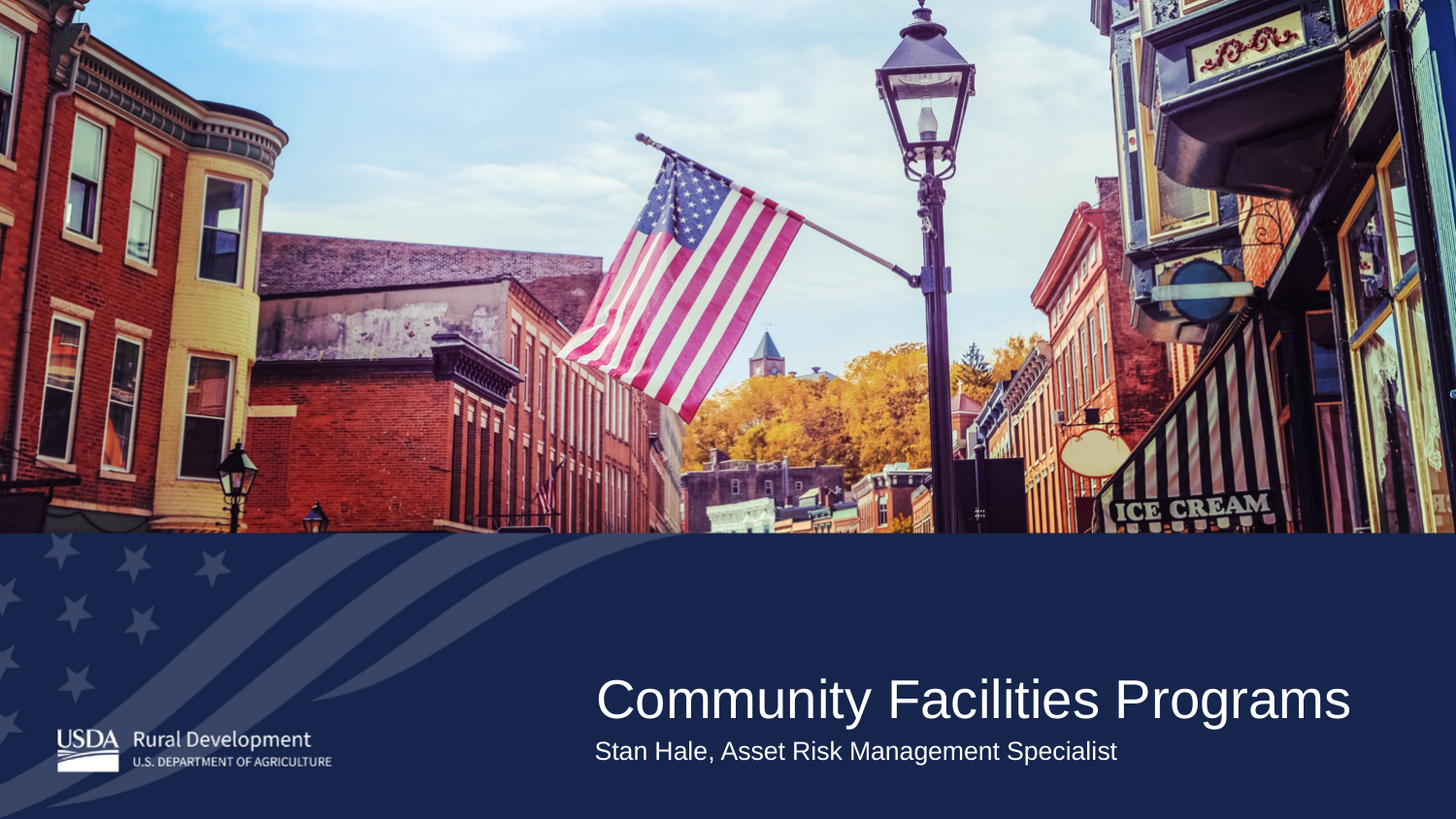

Community Facilities Programs
Stan Hale, Asset Risk Management Specialist